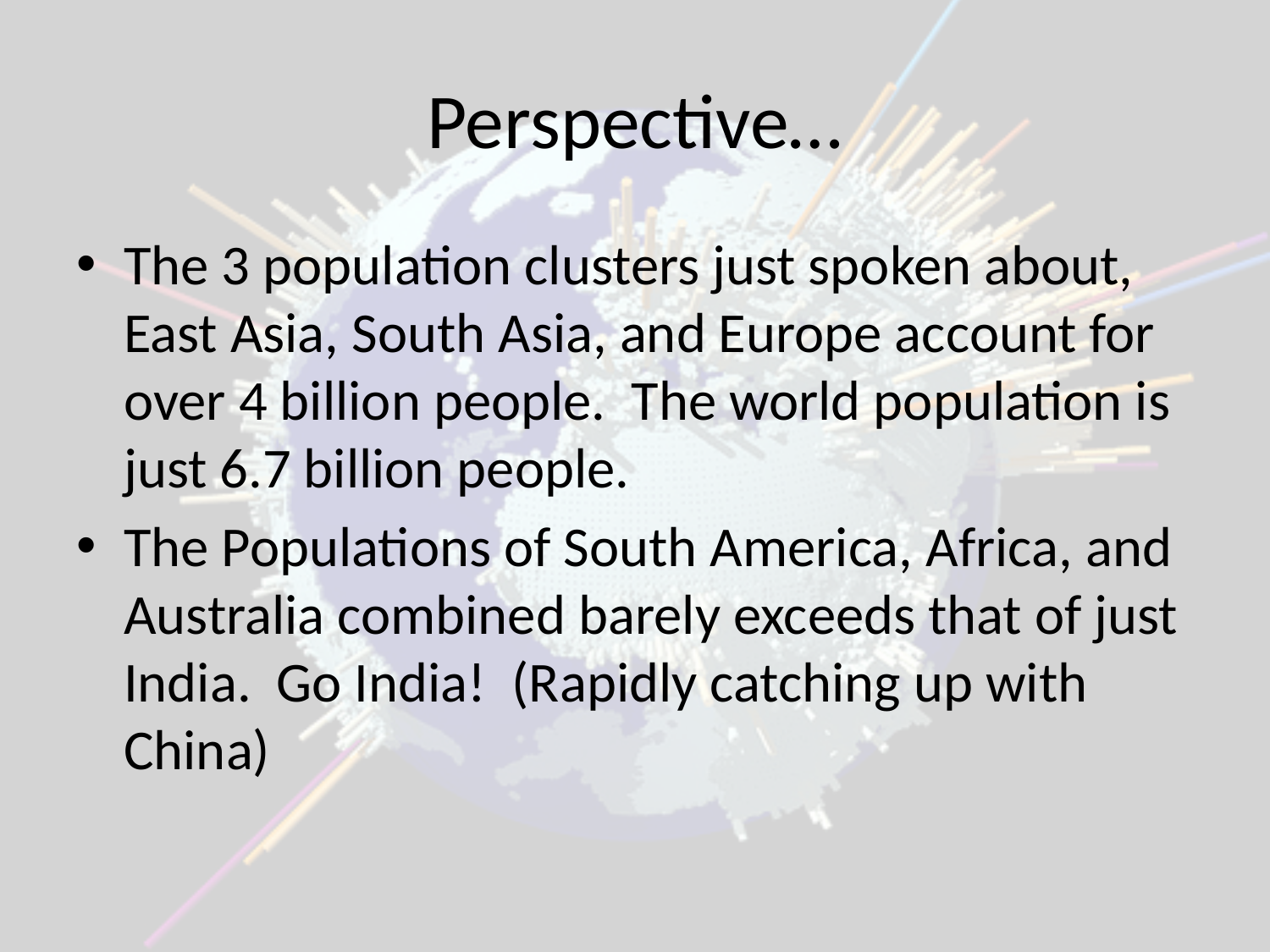

# Perspective…
The 3 population clusters just spoken about, East Asia, South Asia, and Europe account for over 4 billion people.  The world population is just 6.7 billion people.
The Populations of South America, Africa, and Australia combined barely exceeds that of just India.  Go India!  (Rapidly catching up with China)